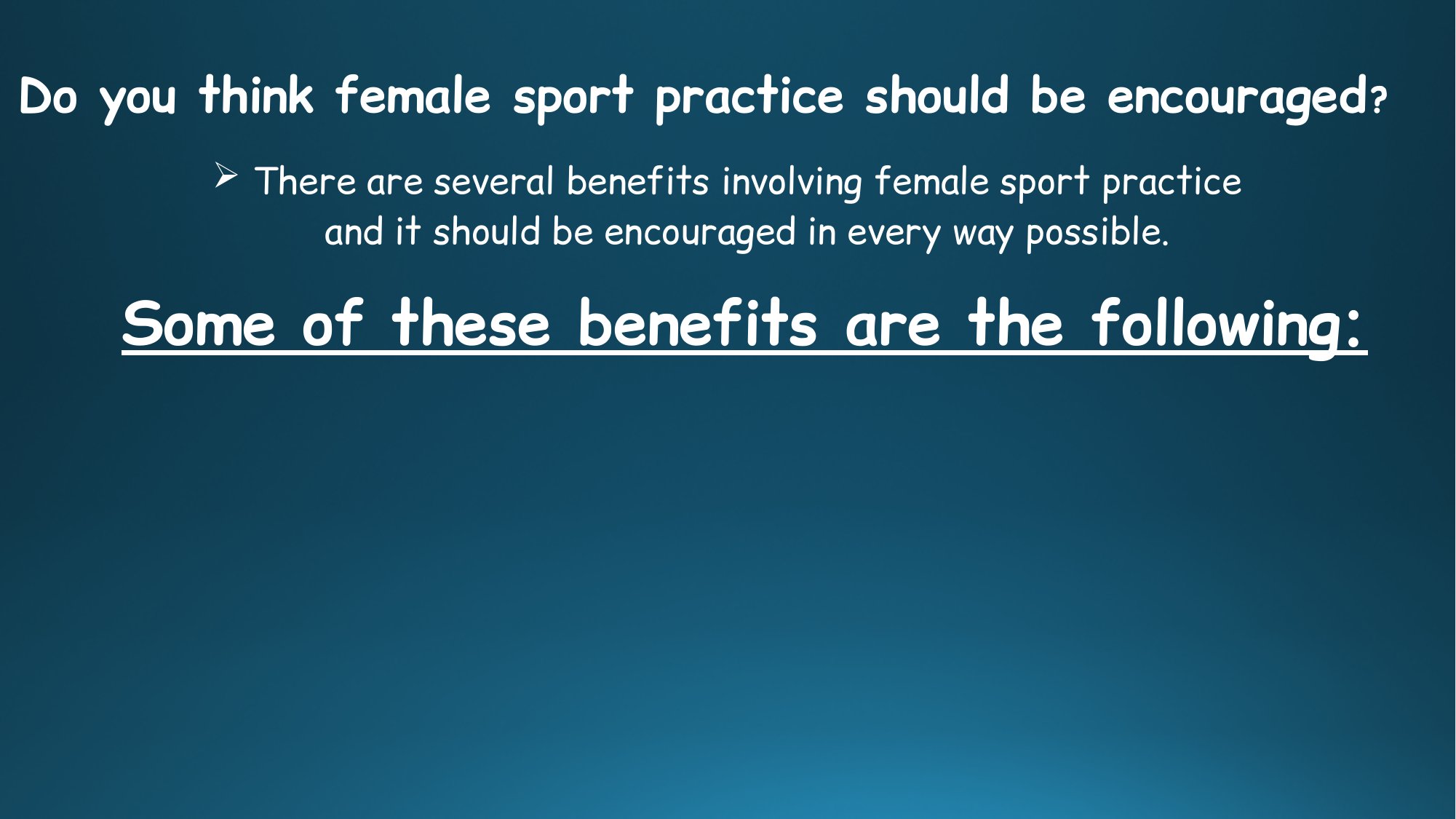

Do you think female sport practice should be encouraged?
There are several benefits involving female sport practice and it should be encouraged in every way possible.
Some of these benefits are the following: